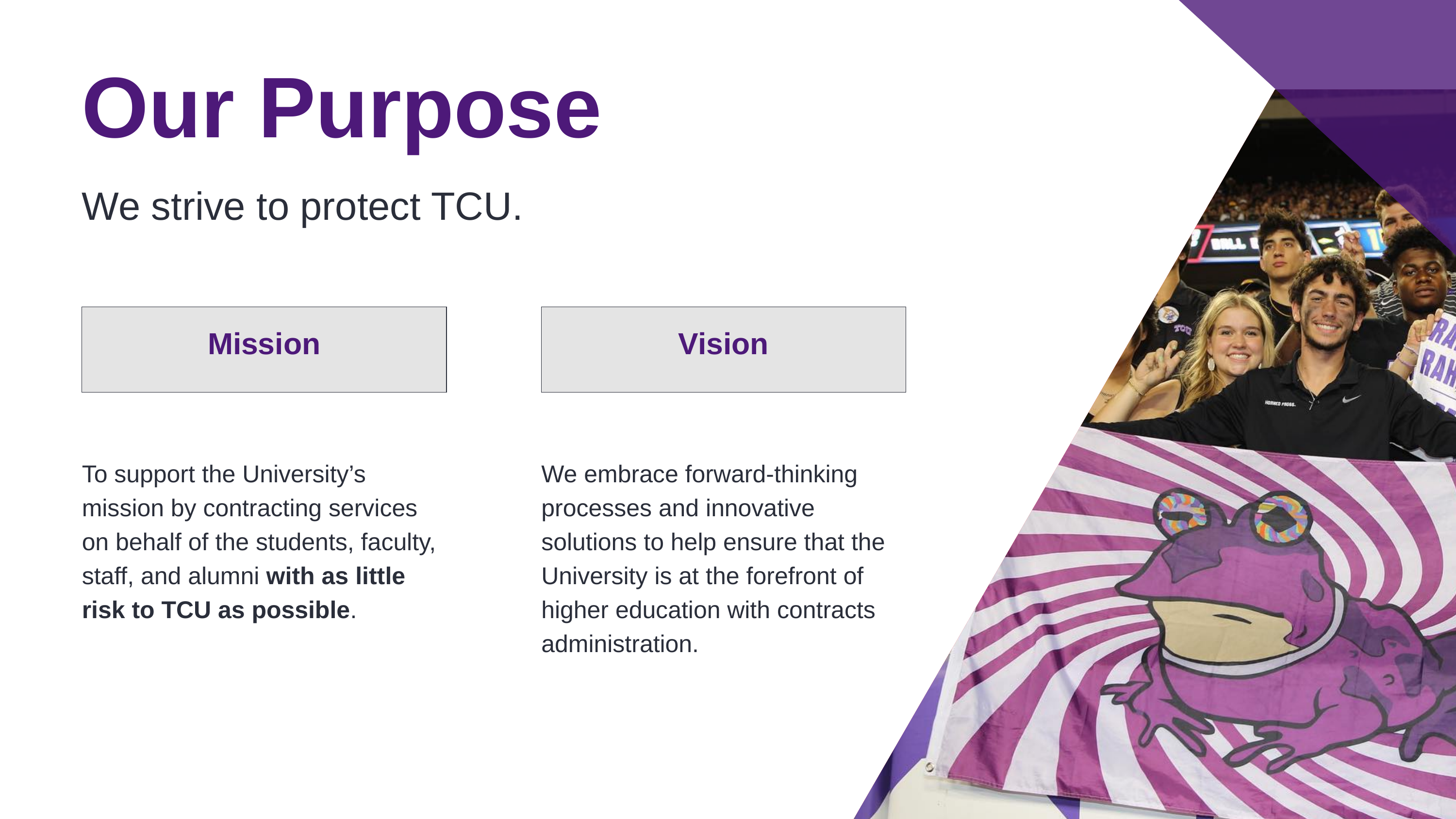

Our Purpose
We strive to protect TCU.

Mission

Vision
To support the University’s mission by contracting services on behalf of the students, faculty, staff, and alumni with as little risk to TCU as possible.
We embrace forward-thinking processes and innovative solutions to help ensure that the University is at the forefront of higher education with contracts administration.